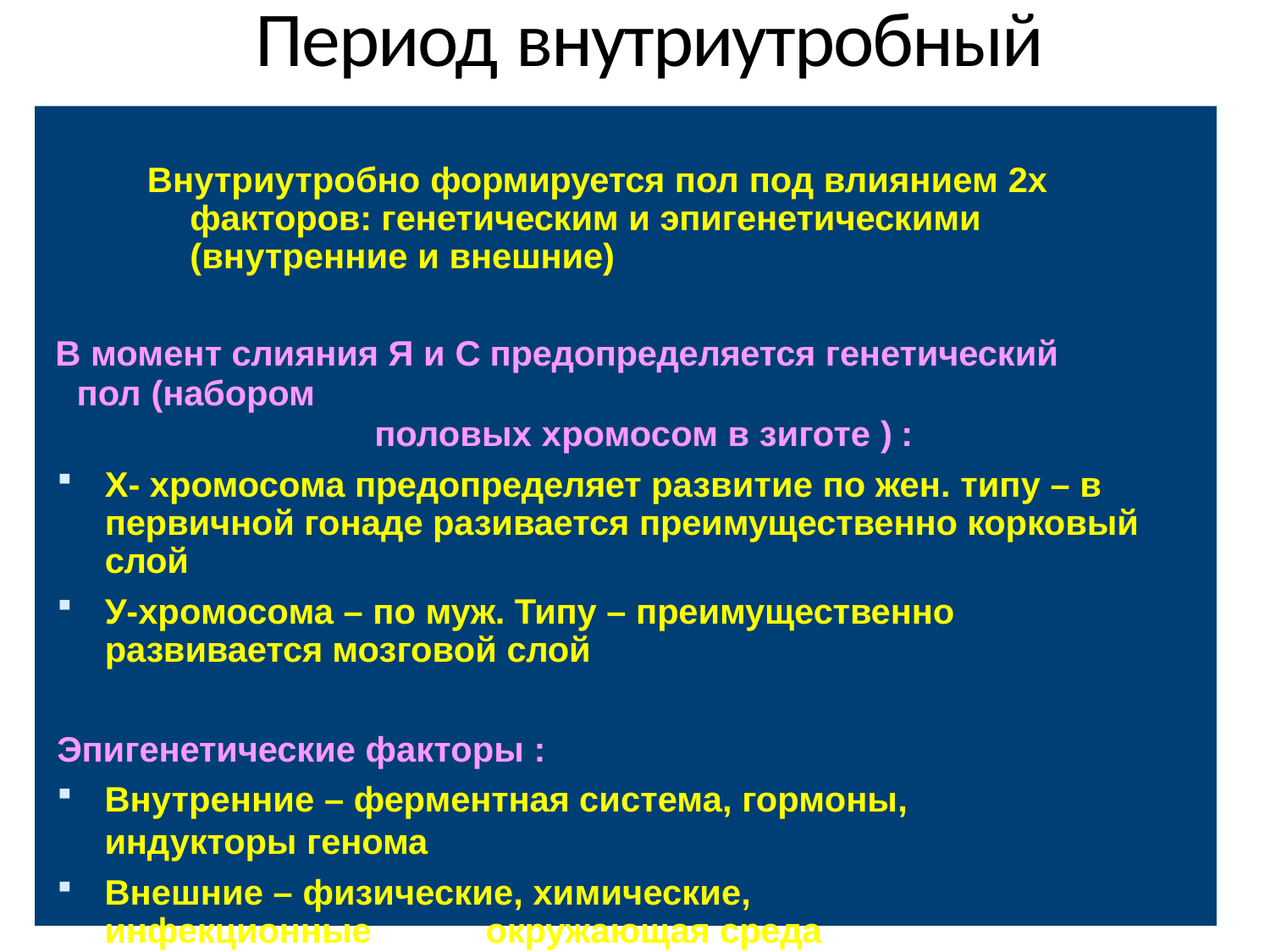

# Период внутриутробный

Внутриутробно формируется пол под влиянием 2х факторов: генетическим и эпигенетическими (внутренние и внешние)

В момент слияния Я и С предопределяется генетический пол (набором
половых хромосом в зиготе ) :
Х- хромосома предопределяет развитие по жен. типу – в первичной гонаде разивается преимущественно корковый слой
У-хромосома – по муж. Типу – преимущественно развивается мозговой слой

Эпигенетические факторы :
Внутренние – ферментная система, гормоны, индукторы генома
Внешние – физические, химические, инфекционные 	окружающая среда